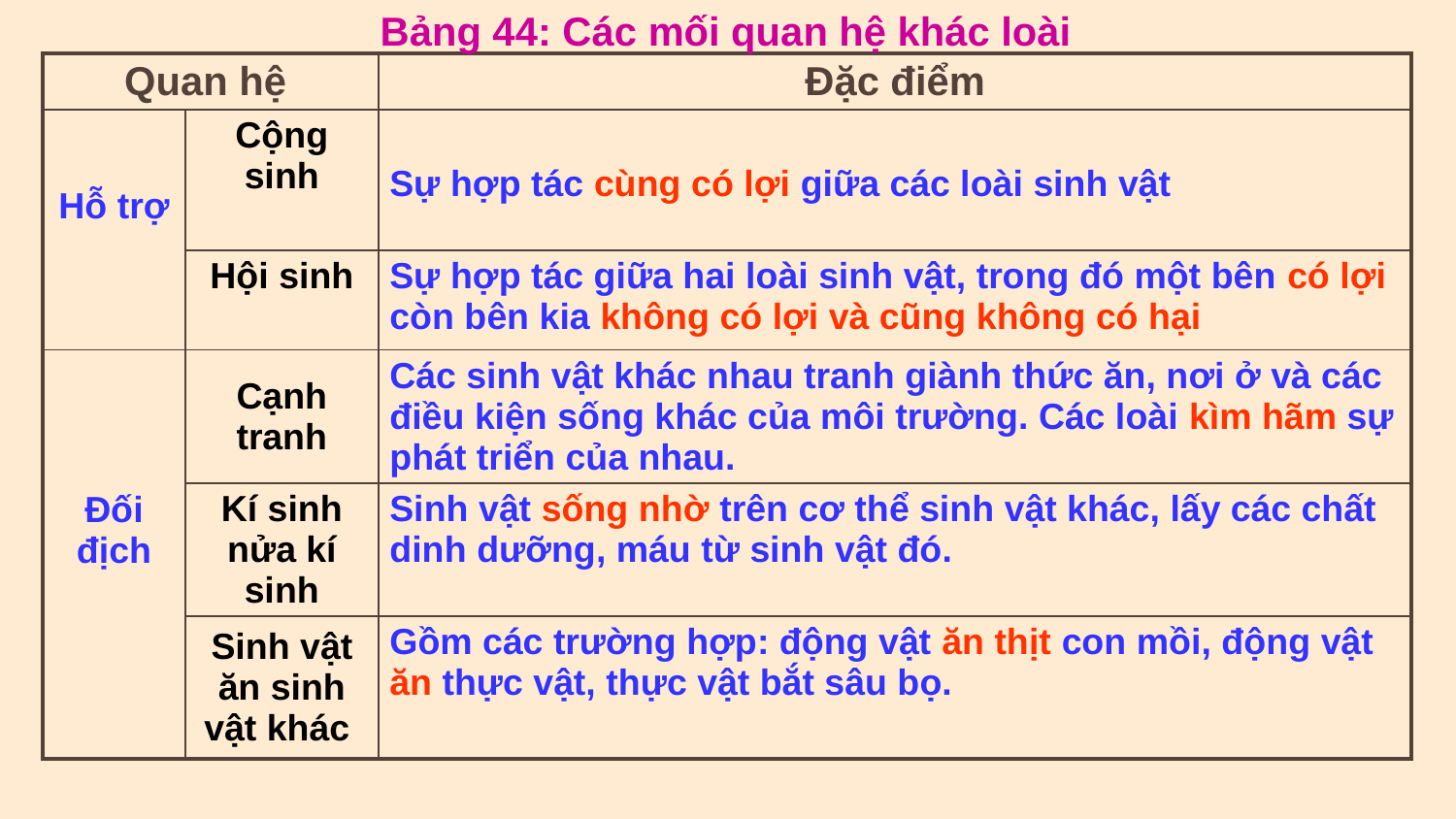

Bảng 44: Các mối quan hệ khác loài
| Quan hệ |  | Đặc điểm |
| --- | --- | --- |
| Hỗ trợ | Cộng sinh | Sự hợp tác cùng có lợi giữa các loài sinh vật |
|  | Hội sinh | Sự hợp tác giữa hai loài sinh vật, trong đó một bên có lợi còn bên kia không có lợi và cũng không có hại |
| Đối địch | Cạnh tranh | Các sinh vật khác nhau tranh giành thức ăn, nơi ở và các điều kiện sống khác của môi trường. Các loài kìm hãm sự phát triển của nhau. |
|  | Kí sinh nửa kí sinh | Sinh vật sống nhờ trên cơ thể sinh vật khác, lấy các chất dinh dưỡng, máu từ sinh vật đó. |
|  | Sinh vật ăn sinh vật khác | Gồm các trường hợp: động vật ăn thịt con mồi, động vật ăn thực vật, thực vật bắt sâu bọ. |